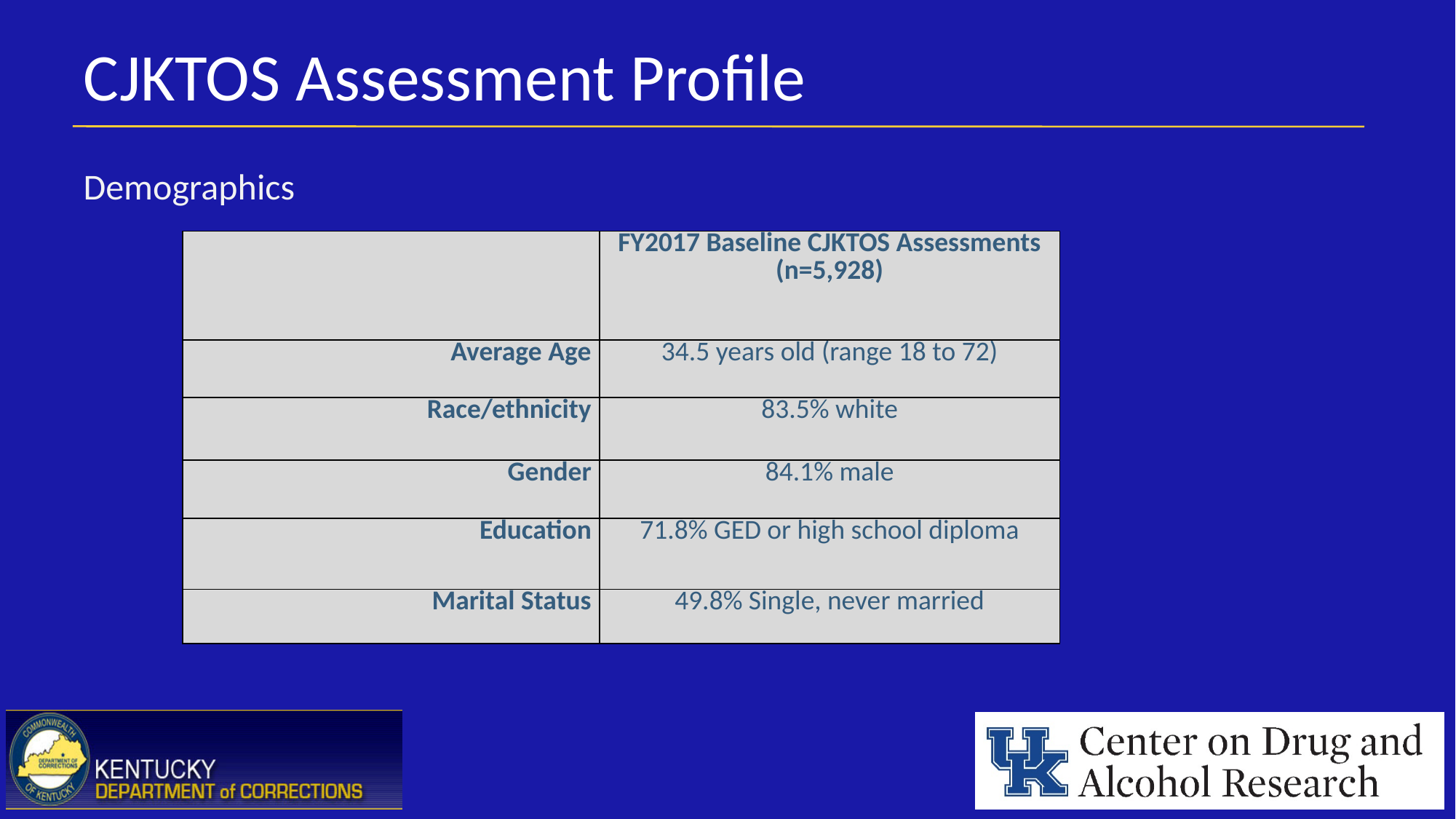

# CJKTOS Assessment Profile
Demographics
|  | FY2017 Baseline CJKTOS Assessments (n=5,928) |
| --- | --- |
| Average Age | 34.5 years old (range 18 to 72) |
| Race/ethnicity | 83.5% white |
| Gender | 84.1% male |
| Education | 71.8% GED or high school diploma |
| Marital Status | 49.8% Single, never married |